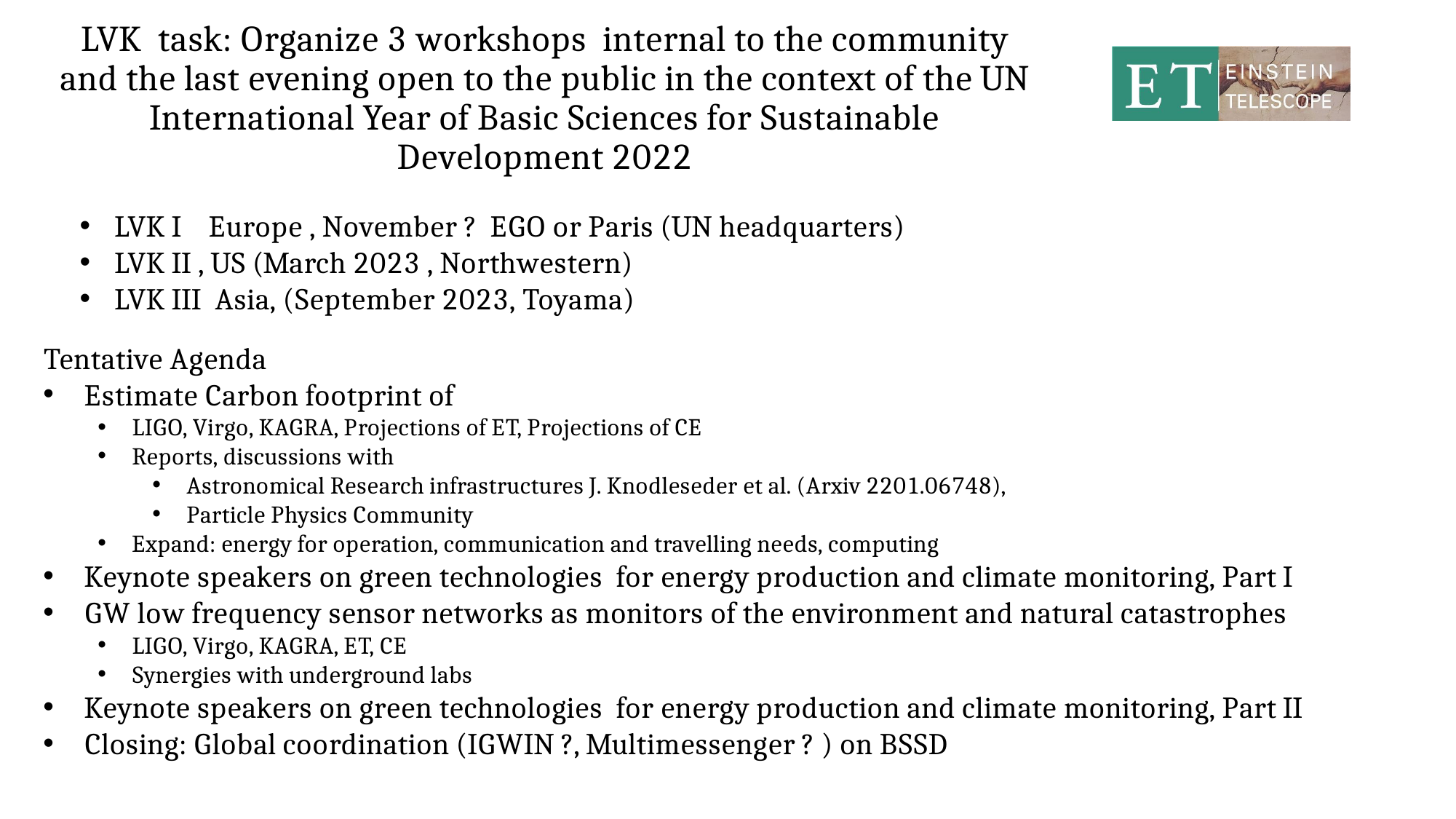

# LVK  task: Organize 3 workshops  internal to the community and the last evening open to the public in the context of the UN International Year of Basic Sciences for Sustainable Development 2022
LVK I    Europe , November ?  EGO or Paris (UN headquarters)
LVK II , US (March 2023 , Northwestern)
LVK III  Asia, (September 2023, Toyama)
Tentative Agenda
Estimate Carbon footprint of
LIGO, Virgo, KAGRA, Projections of ET, Projections of CE
Reports, discussions with
Astronomical Research infrastructures J. Knodleseder et al. (Arxiv 2201.06748),
Particle Physics Community
Expand: energy for operation, communication and travelling needs, computing
Keynote speakers on green technologies  for energy production and climate monitoring, Part I
GW low frequency sensor networks as monitors of the environment and natural catastrophes
LIGO, Virgo, KAGRA, ET, CE
Synergies with underground labs
Keynote speakers on green technologies  for energy production and climate monitoring, Part II
Closing: Global coordination (IGWIN ?, Multimessenger ? ) on BSSD